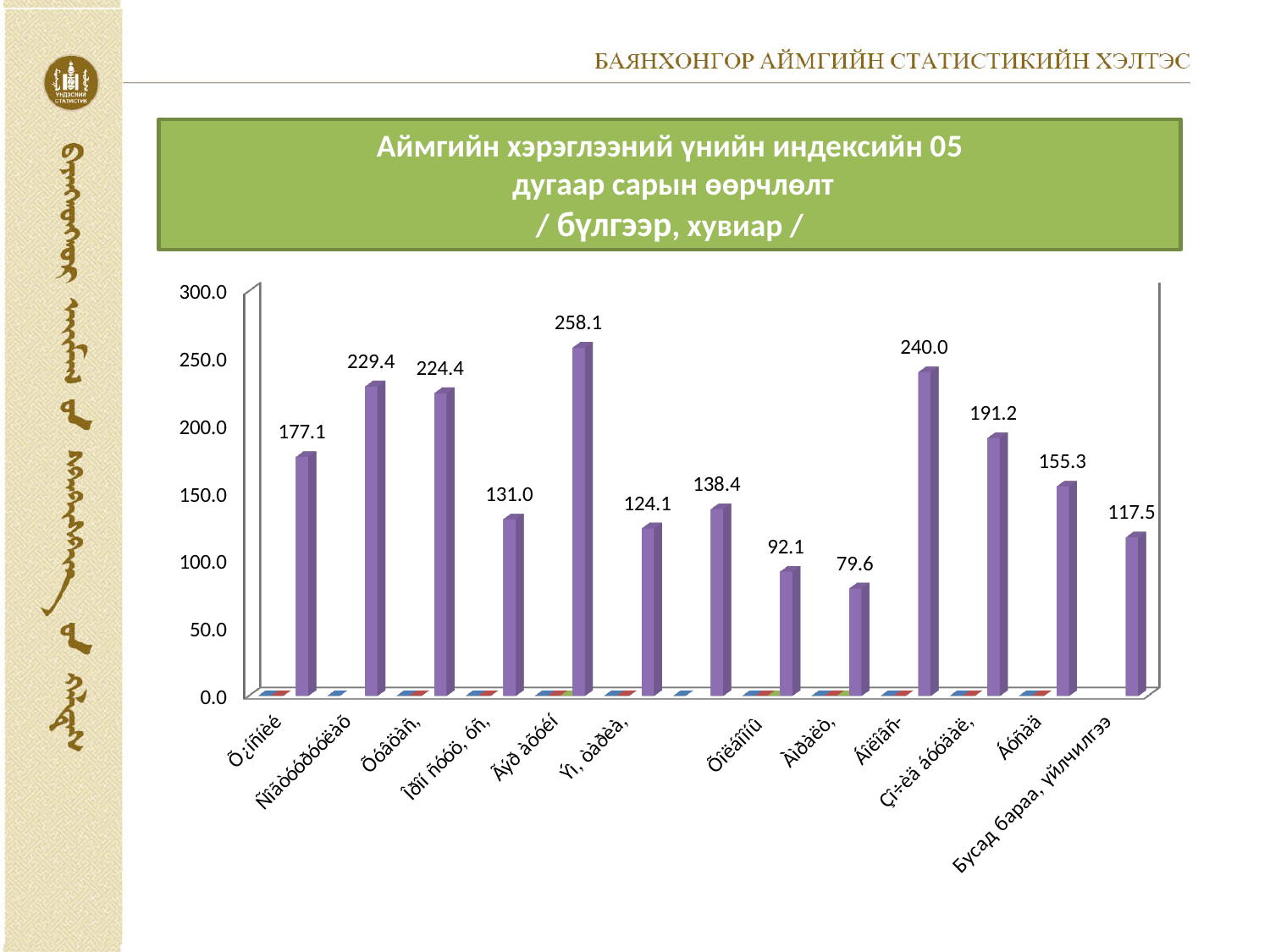

Аймгийн хэрэглээний үнийн индексийн 05
 дугаар сарын өөрчлөлт
/ бүлгээр, хувиар /

[unsupported chart]